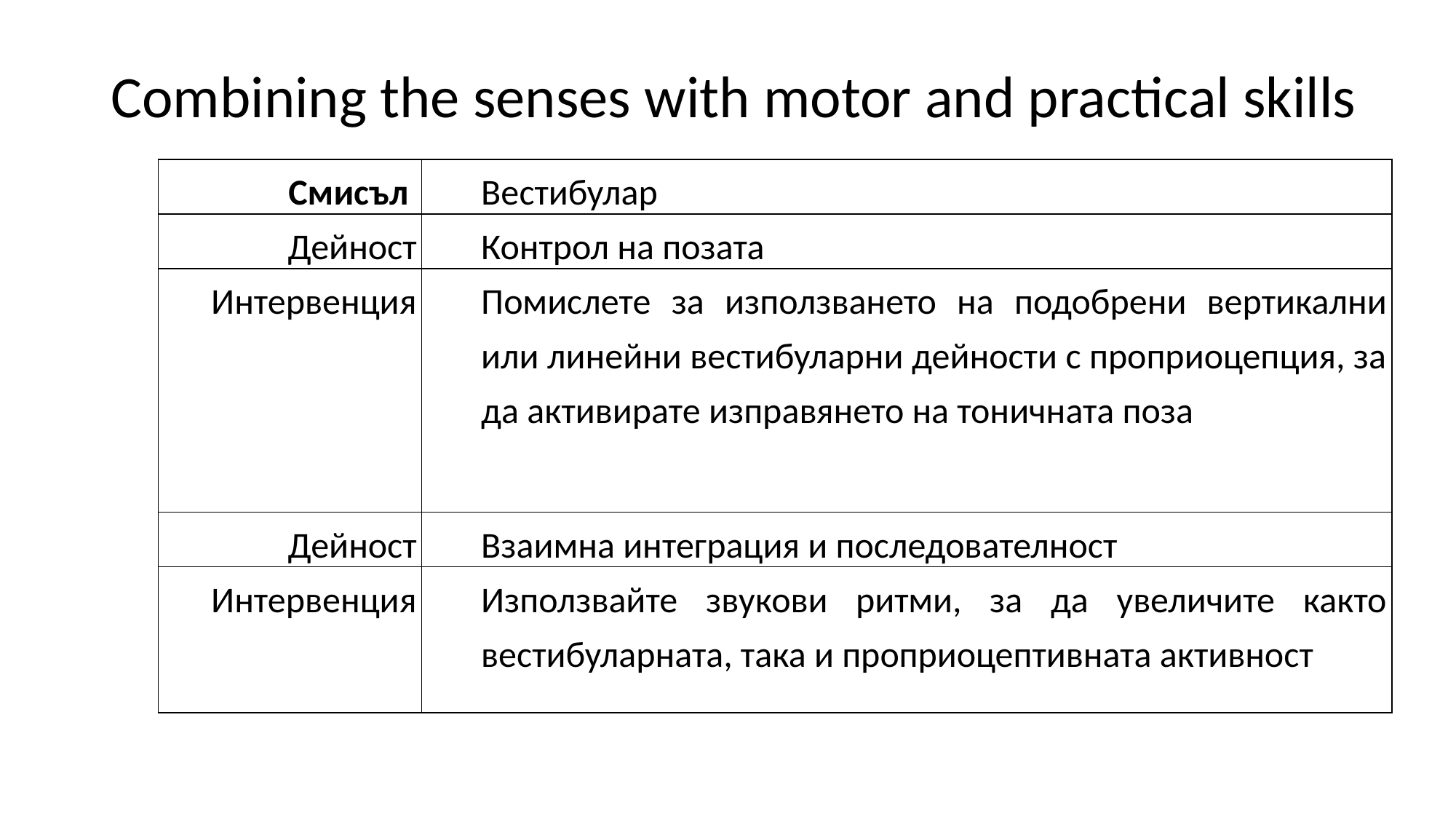

# Combining the senses with motor and practical skills
| Смисъл | Вестибулар |
| --- | --- |
| Дейност | Контрол на позата |
| Интервенция | Помислете за използването на подобрени вертикални или линейни вестибуларни дейности с проприоцепция, за да активирате изправянето на тоничната поза |
| Дейност | Взаимна интеграция и последователност |
| Интервенция | Използвайте звукови ритми, за да увеличите както вестибуларната, така и проприоцептивната активност |